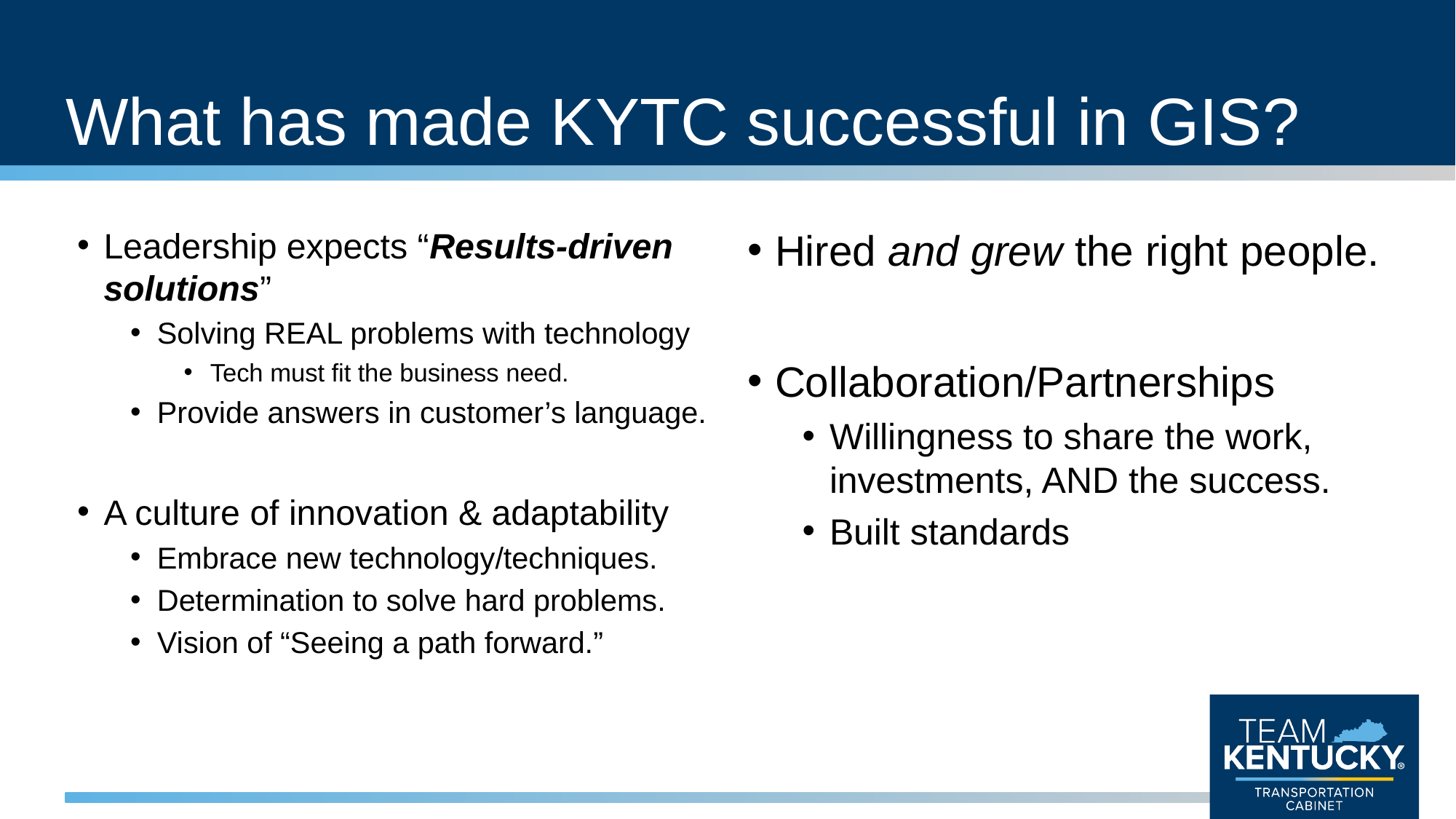

# What has made KYTC successful in GIS?
Leadership expects “Results-driven solutions”
Solving REAL problems with technology
Tech must fit the business need.
Provide answers in customer’s language.

A culture of innovation & adaptability
Embrace new technology/techniques.
Determination to solve hard problems.
Vision of “Seeing a path forward.”
Hired and grew the right people.

Collaboration/Partnerships
Willingness to share the work, investments, AND the success.
Built standards